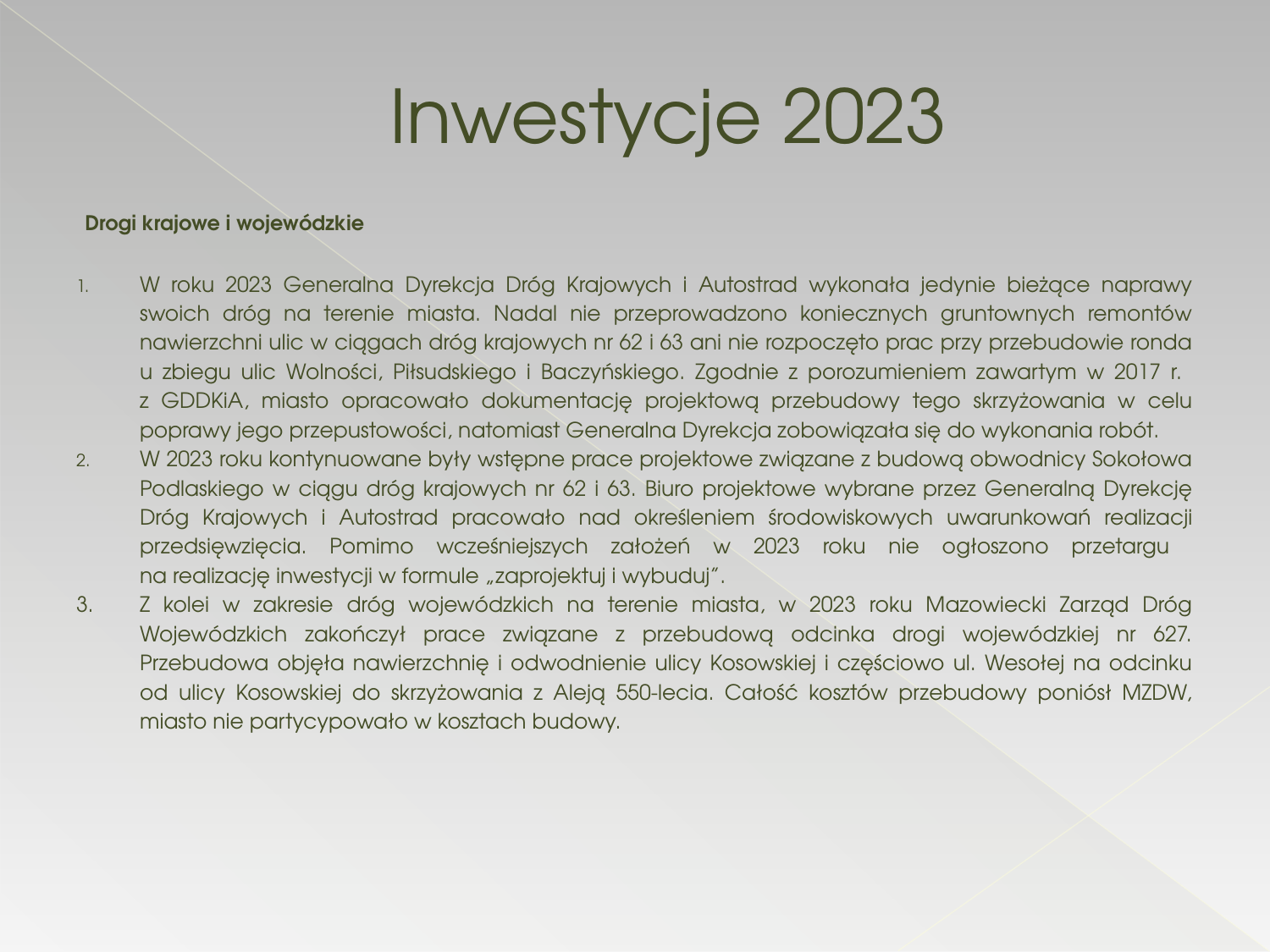

# Inwestycje 2023
Drogi krajowe i wojewódzkie

W roku 2023 Generalna Dyrekcja Dróg Krajowych i Autostrad wykonała jedynie bieżące naprawy swoich dróg na terenie miasta. Nadal nie przeprowadzono koniecznych gruntownych remontów nawierzchni ulic w ciągach dróg krajowych nr 62 i 63 ani nie rozpoczęto prac przy przebudowie ronda u zbiegu ulic Wolności, Piłsudskiego i Baczyńskiego. Zgodnie z porozumieniem zawartym w 2017 r.
z GDDKiA, miasto opracowało dokumentację projektową przebudowy tego skrzyżowania w celu poprawy jego przepustowości, natomiast Generalna Dyrekcja zobowiązała się do wykonania robót.
W 2023 roku kontynuowane były wstępne prace projektowe związane z budową obwodnicy Sokołowa Podlaskiego w ciągu dróg krajowych nr 62 i 63. Biuro projektowe wybrane przez Generalną Dyrekcję Dróg Krajowych i Autostrad pracowało nad określeniem środowiskowych uwarunkowań realizacji przedsięwzięcia. Pomimo wcześniejszych założeń w 2023 roku nie ogłoszono przetargu
na realizację inwestycji w formule „zaprojektuj i wybuduj”.
Z kolei w zakresie dróg wojewódzkich na terenie miasta, w 2023 roku Mazowiecki Zarząd Dróg Wojewódzkich zakończył prace związane z przebudową odcinka drogi wojewódzkiej nr 627. Przebudowa objęła nawierzchnię i odwodnienie ulicy Kosowskiej i częściowo ul. Wesołej na odcinku od ulicy Kosowskiej do skrzyżowania z Aleją 550-lecia. Całość kosztów przebudowy poniósł MZDW, miasto nie partycypowało w kosztach budowy.